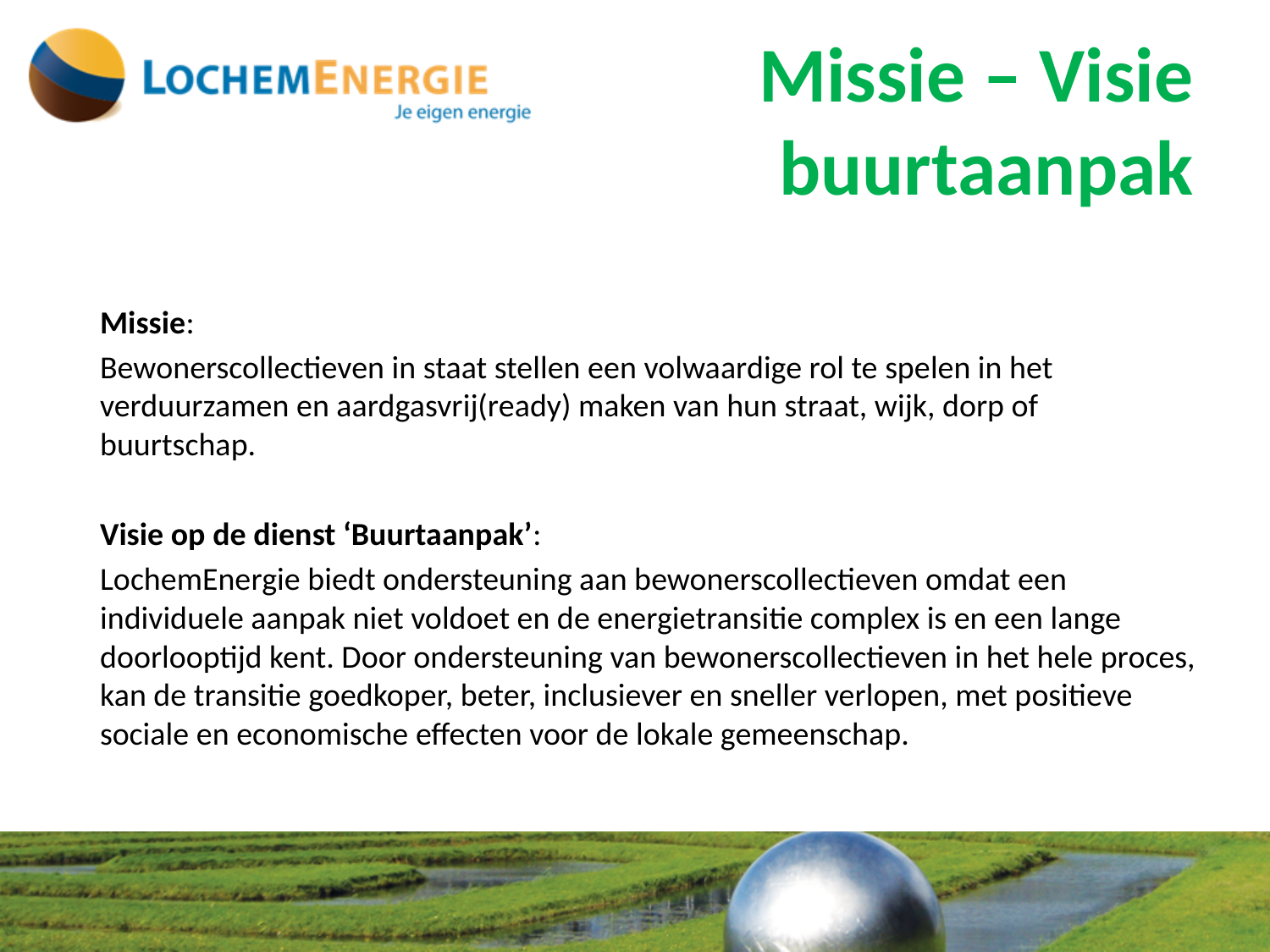

# Missie – Visie buurtaanpak
Missie:
Bewonerscollectieven in staat stellen een volwaardige rol te spelen in het verduurzamen en aardgasvrij(ready) maken van hun straat, wijk, dorp of buurtschap.

Visie op de dienst ‘Buurtaanpak’:
LochemEnergie biedt ondersteuning aan bewonerscollectieven omdat een individuele aanpak niet voldoet en de energietransitie complex is en een lange doorlooptijd kent. Door ondersteuning van bewonerscollectieven in het hele proces, kan de transitie goedkoper, beter, inclusiever en sneller verlopen, met positieve sociale en economische effecten voor de lokale gemeenschap.